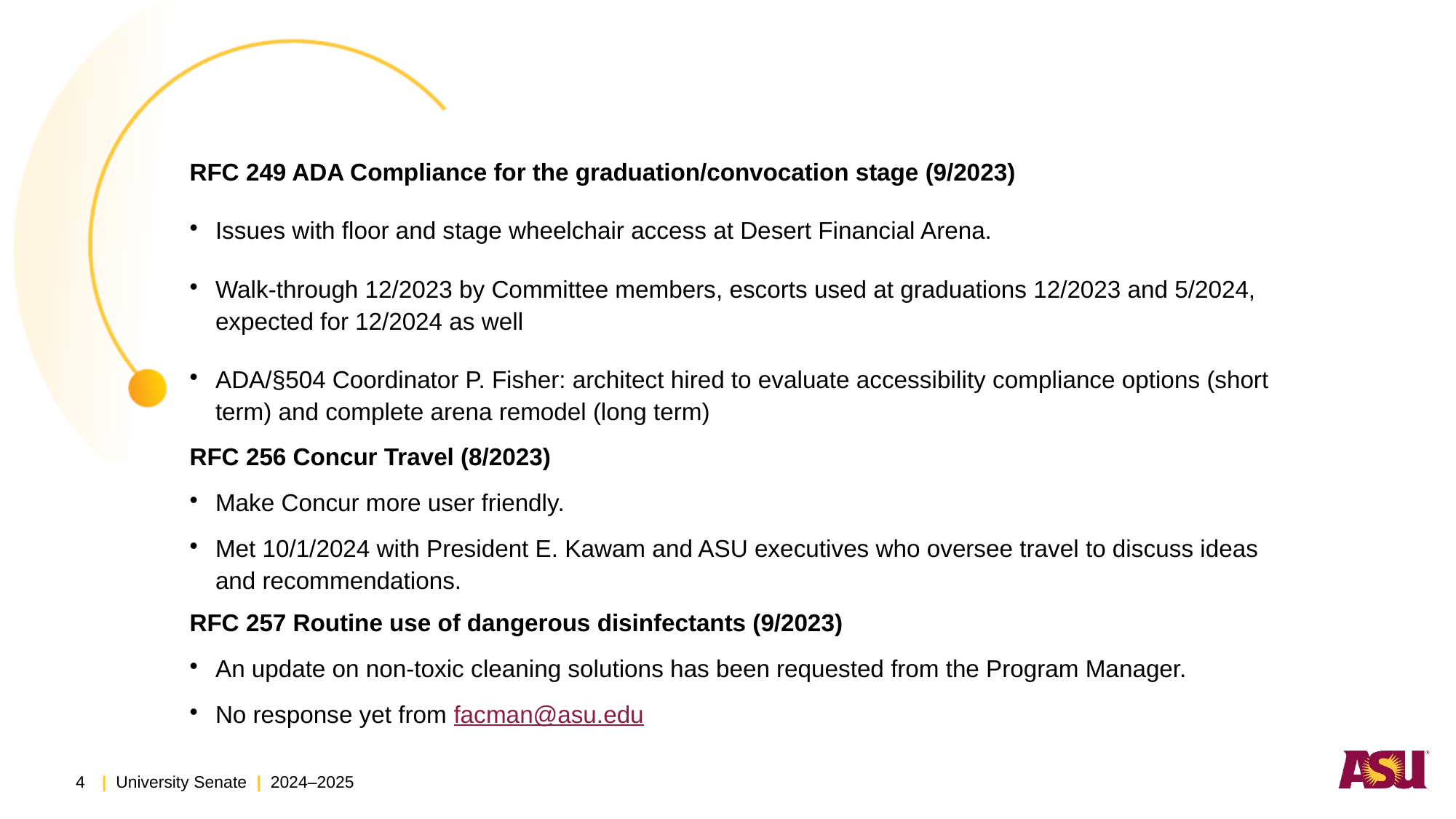

#
RFC 249 ADA Compliance for the graduation/convocation stage (9/2023)
Issues with floor and stage wheelchair access at Desert Financial Arena.
Walk-through 12/2023 by Committee members, escorts used at graduations 12/2023 and 5/2024, expected for 12/2024 as well
ADA/§504 Coordinator P. Fisher: architect hired to evaluate accessibility compliance options (short term) and complete arena remodel (long term)
RFC 256 Concur Travel (8/2023)
Make Concur more user friendly.
Met 10/1/2024 with President E. Kawam and ASU executives who oversee travel to discuss ideas and recommendations.
RFC 257 Routine use of dangerous disinfectants (9/2023)
An update on non-toxic cleaning solutions has been requested from the Program Manager.
No response yet from facman@asu.edu

4